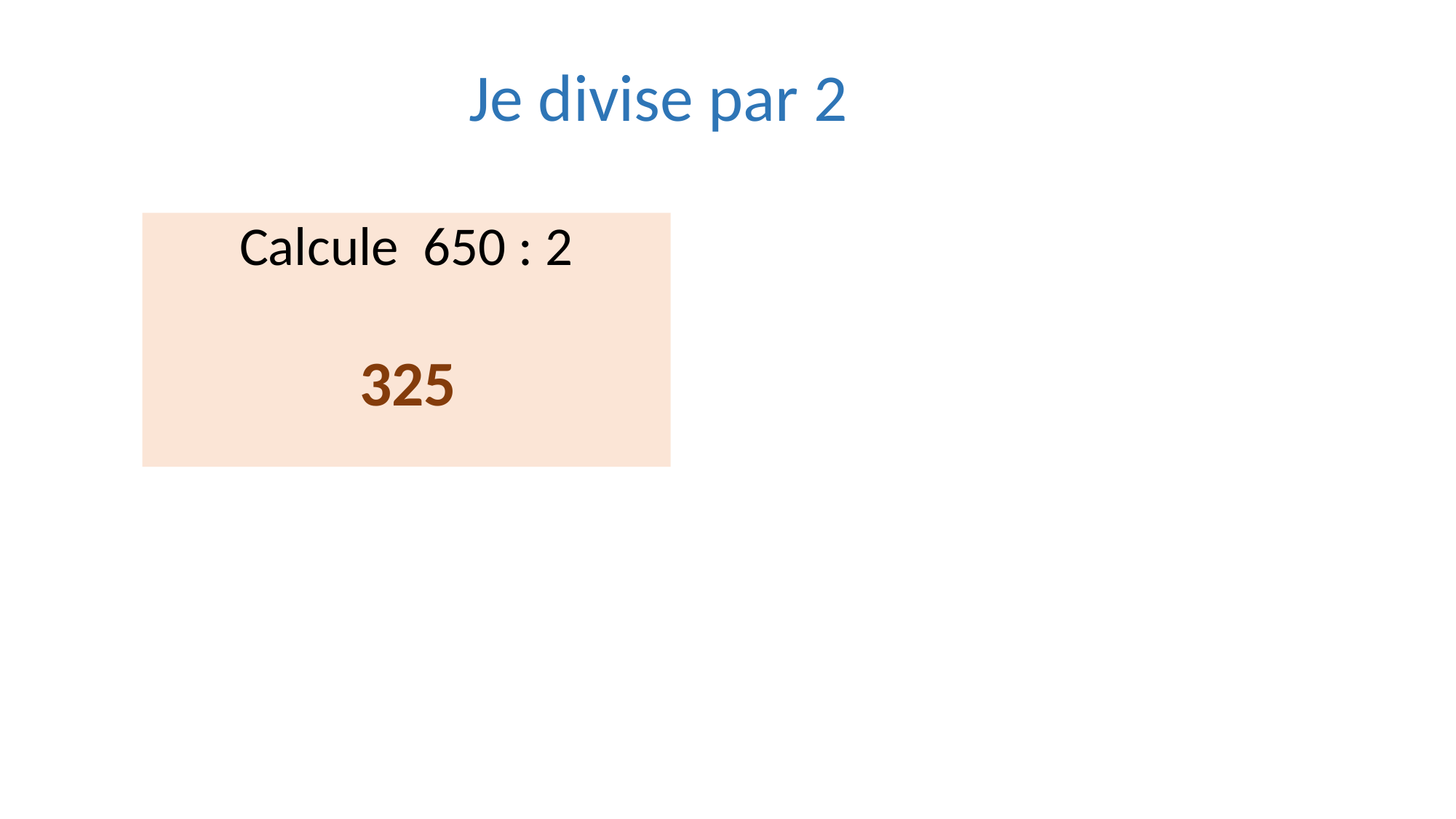

Je divise par 2

Calcule  650 : 2
325